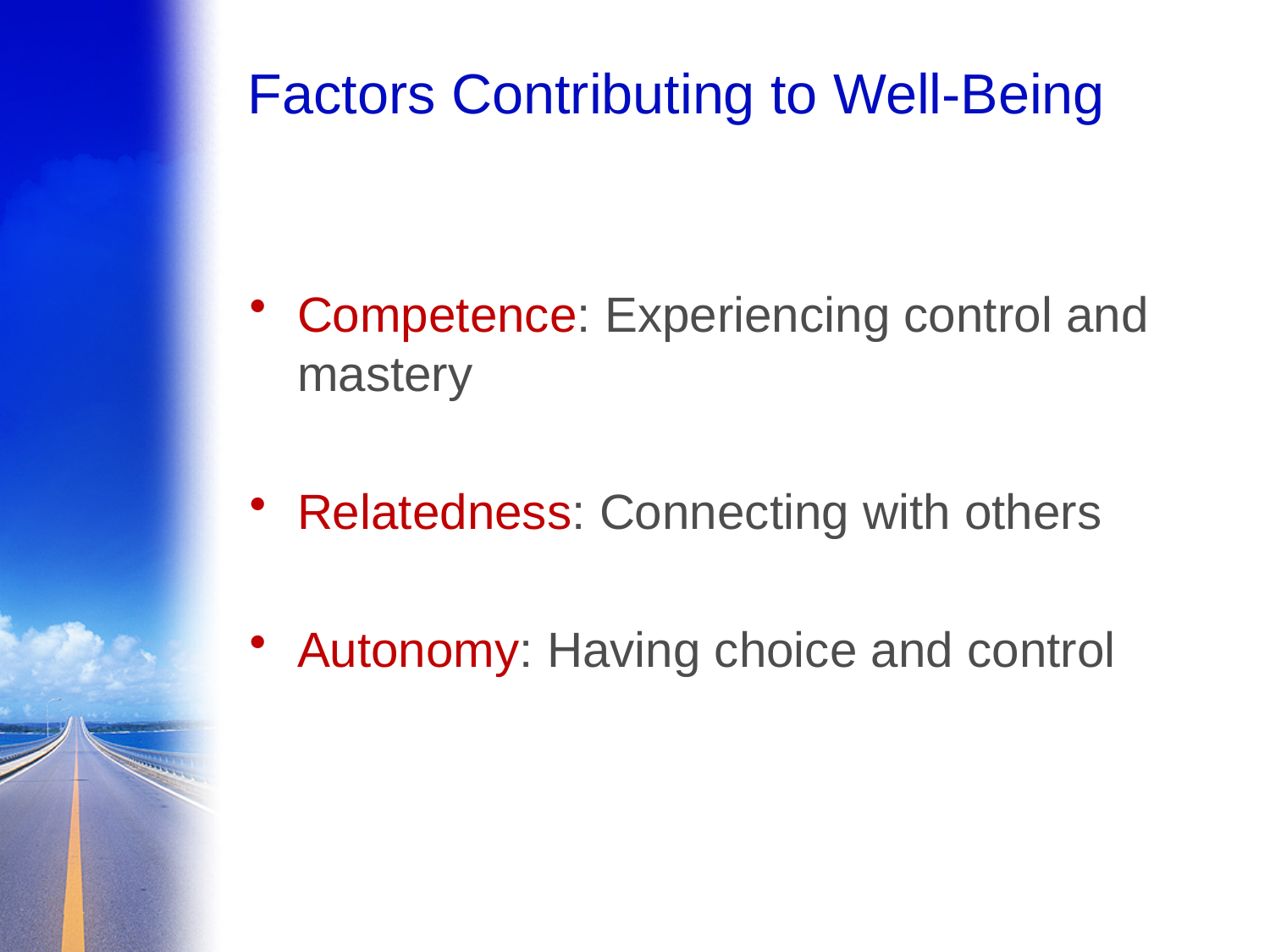

# Factors Contributing to Well-Being
Competence: Experiencing control and mastery

Relatedness: Connecting with others

Autonomy: Having choice and control